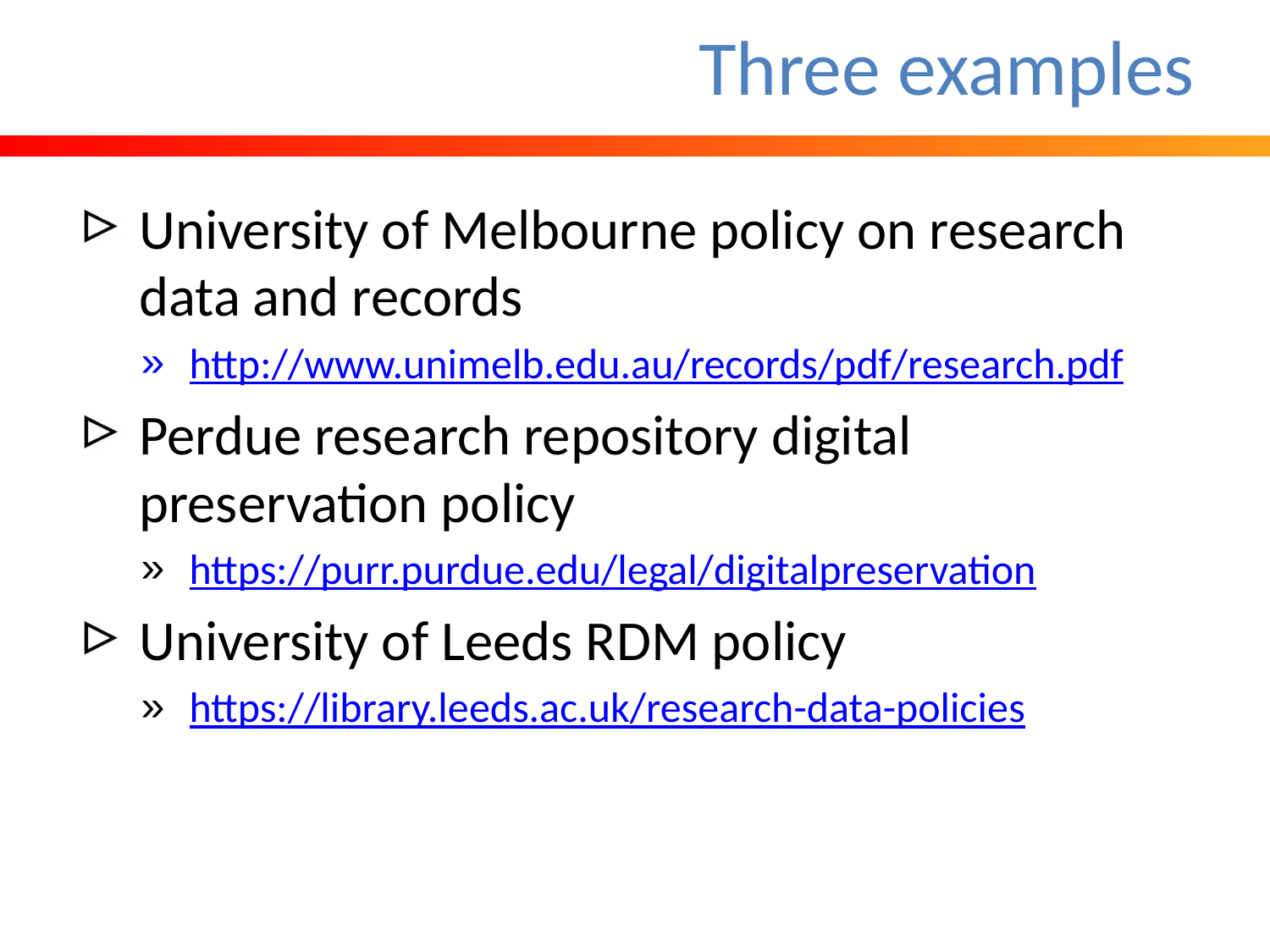

# Three examples
University of Melbourne policy on research data and records
http://www.unimelb.edu.au/records/pdf/research.pdf
Perdue research repository digital preservation policy
https://purr.purdue.edu/legal/digitalpreservation
University of Leeds RDM policy
https://library.leeds.ac.uk/research-data-policies